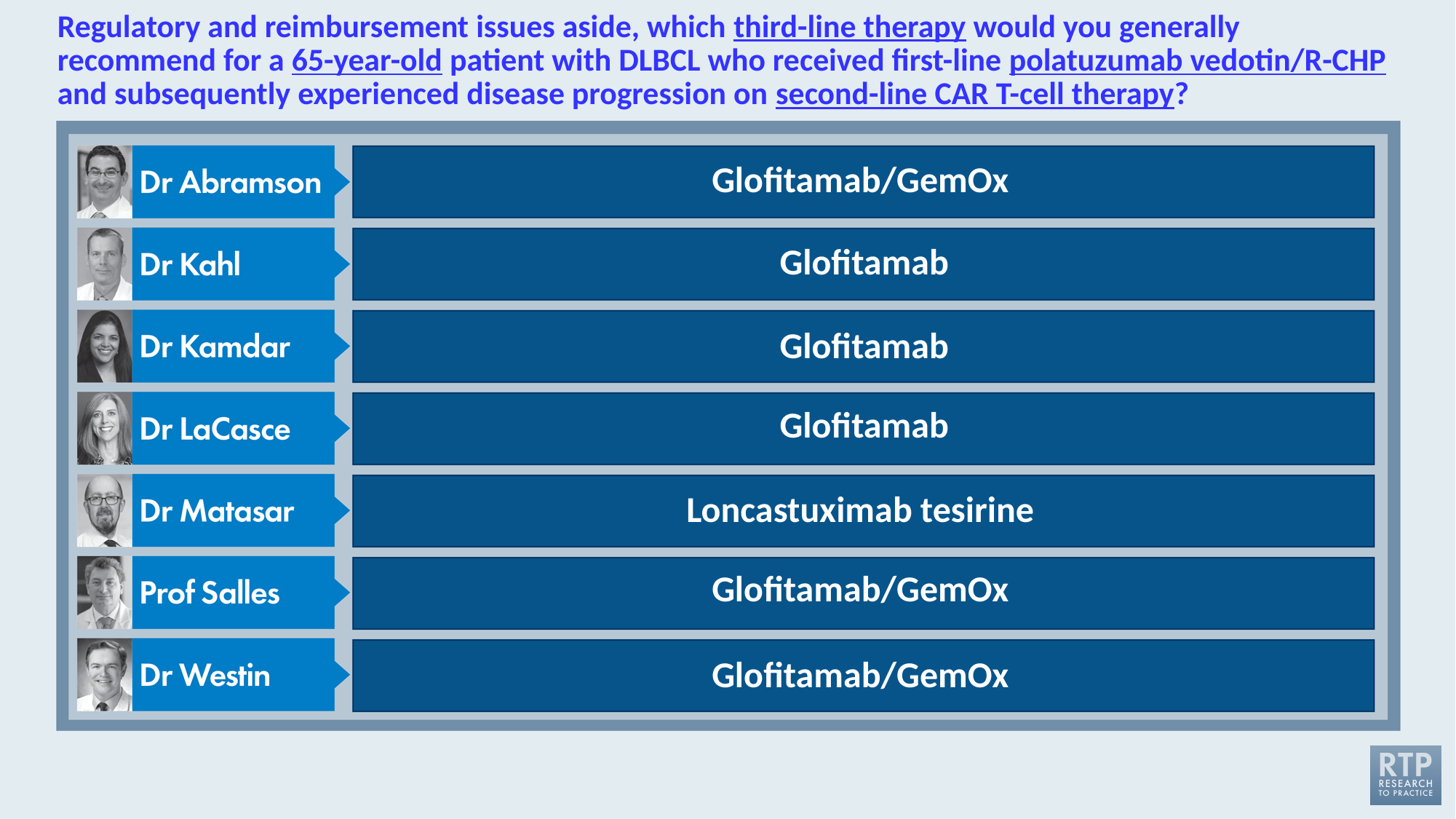

# Regulatory and reimbursement issues aside, which third-line therapy would you generally recommend for a 65-year-old patient with DLBCL who received first-line polatuzumab vedotin/R-CHP and subsequently experienced disease progression on second-line CAR T-cell therapy?
Glofitamab/GemOx
Glofitamab
Glofitamab
Glofitamab
Loncastuximab tesirine
Glofitamab/GemOx
Glofitamab/GemOx